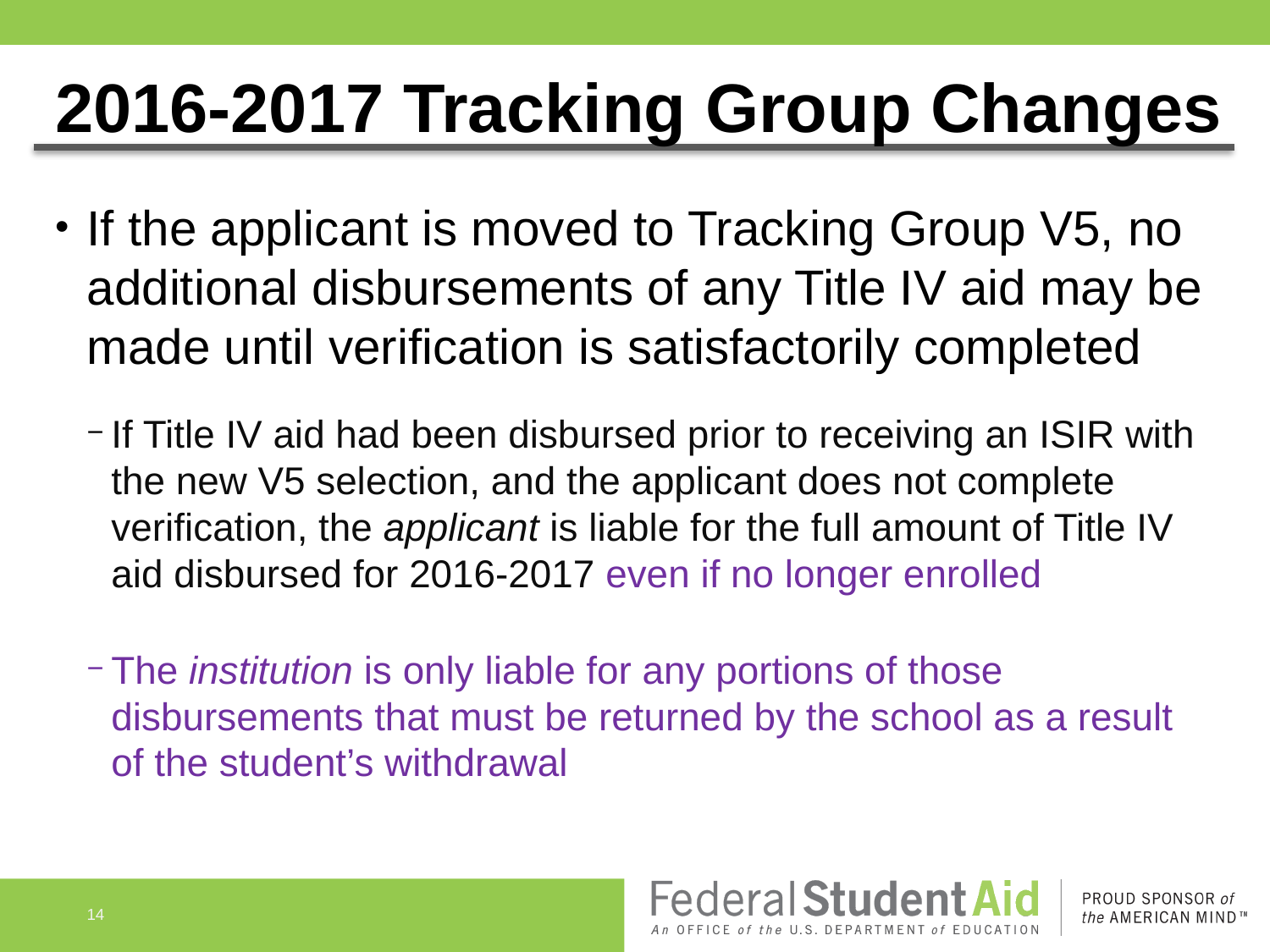

# 2016-2017 Tracking Group Changes
If the applicant is moved to Tracking Group V5, no additional disbursements of any Title IV aid may be made until verification is satisfactorily completed

If Title IV aid had been disbursed prior to receiving an ISIR with the new V5 selection, and the applicant does not complete verification, the applicant is liable for the full amount of Title IV aid disbursed for 2016-2017 even if no longer enrolled

The institution is only liable for any portions of those disbursements that must be returned by the school as a result of the student’s withdrawal

14